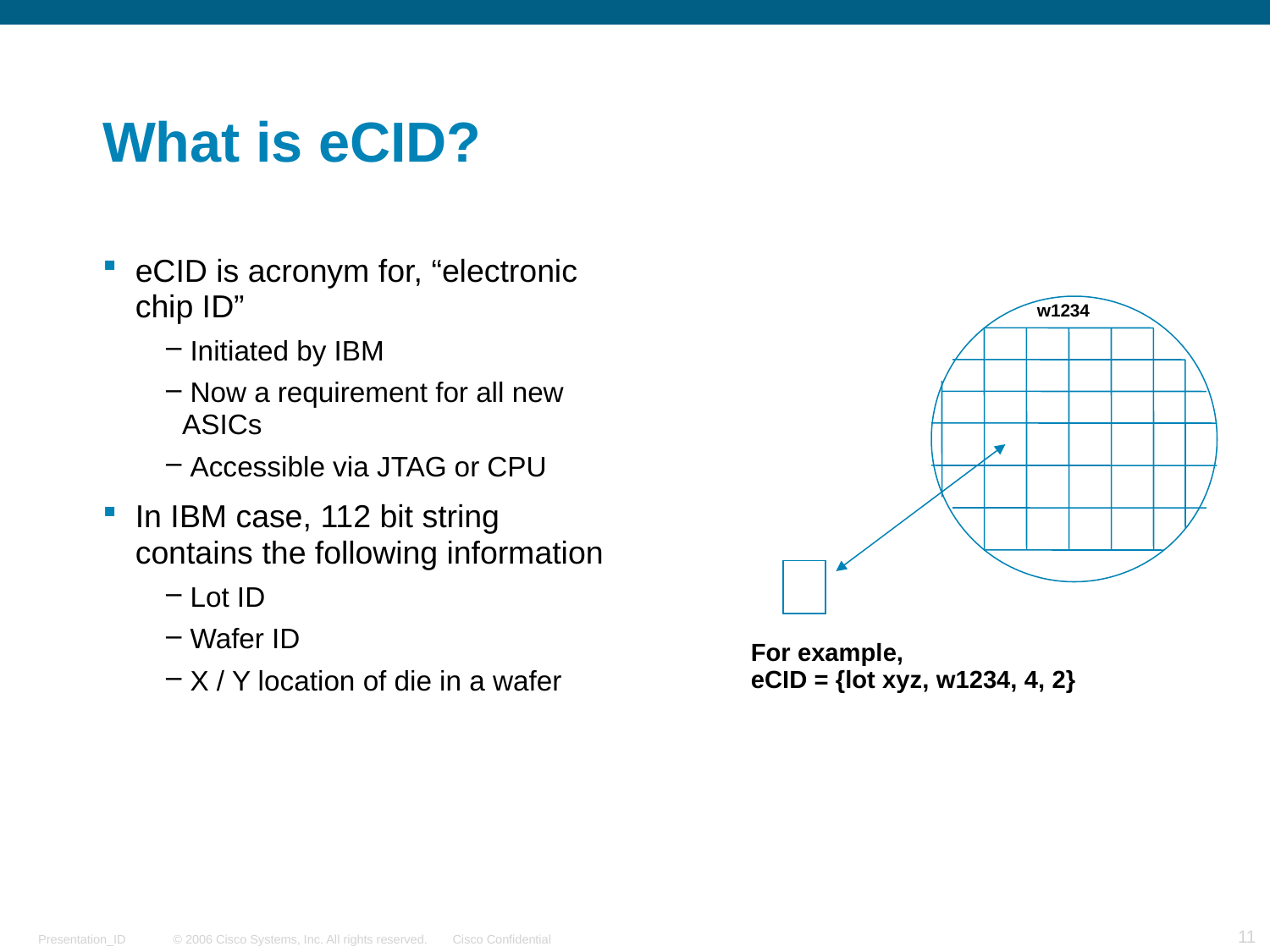

# What is eCID?
eCID is acronym for, “electronic chip ID”
 Initiated by IBM
 Now a requirement for all new ASICs
 Accessible via JTAG or CPU
In IBM case, 112 bit string contains the following information
 Lot ID
 Wafer ID
 X / Y location of die in a wafer

w1234

For example,
eCID = {lot xyz, w1234, 4, 2}